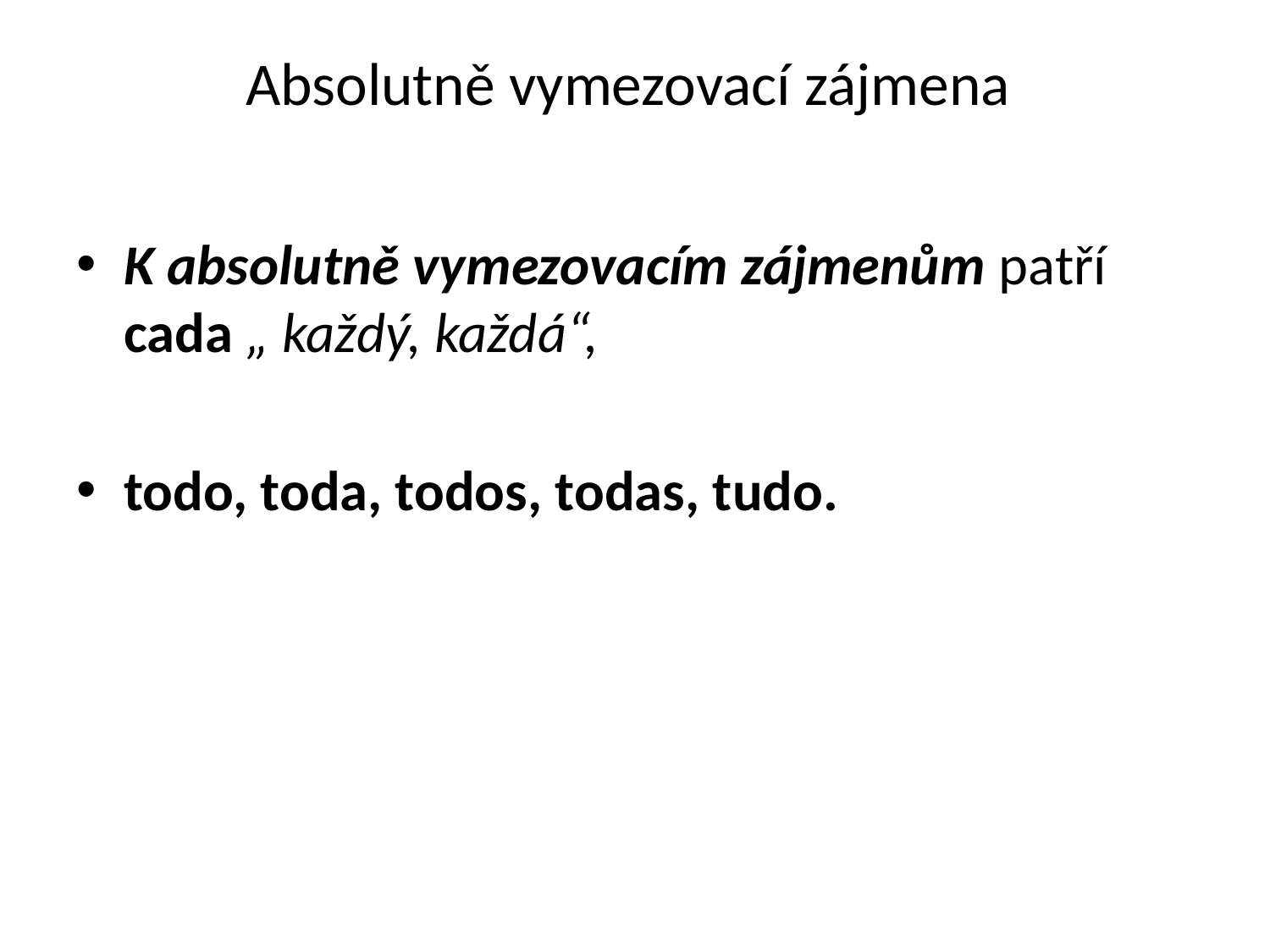

# Absolutně vymezovací zájmena
K absolutně vymezovacím zájmenům patří cada „ každý, každá“,

todo, toda, todos, todas, tudo.